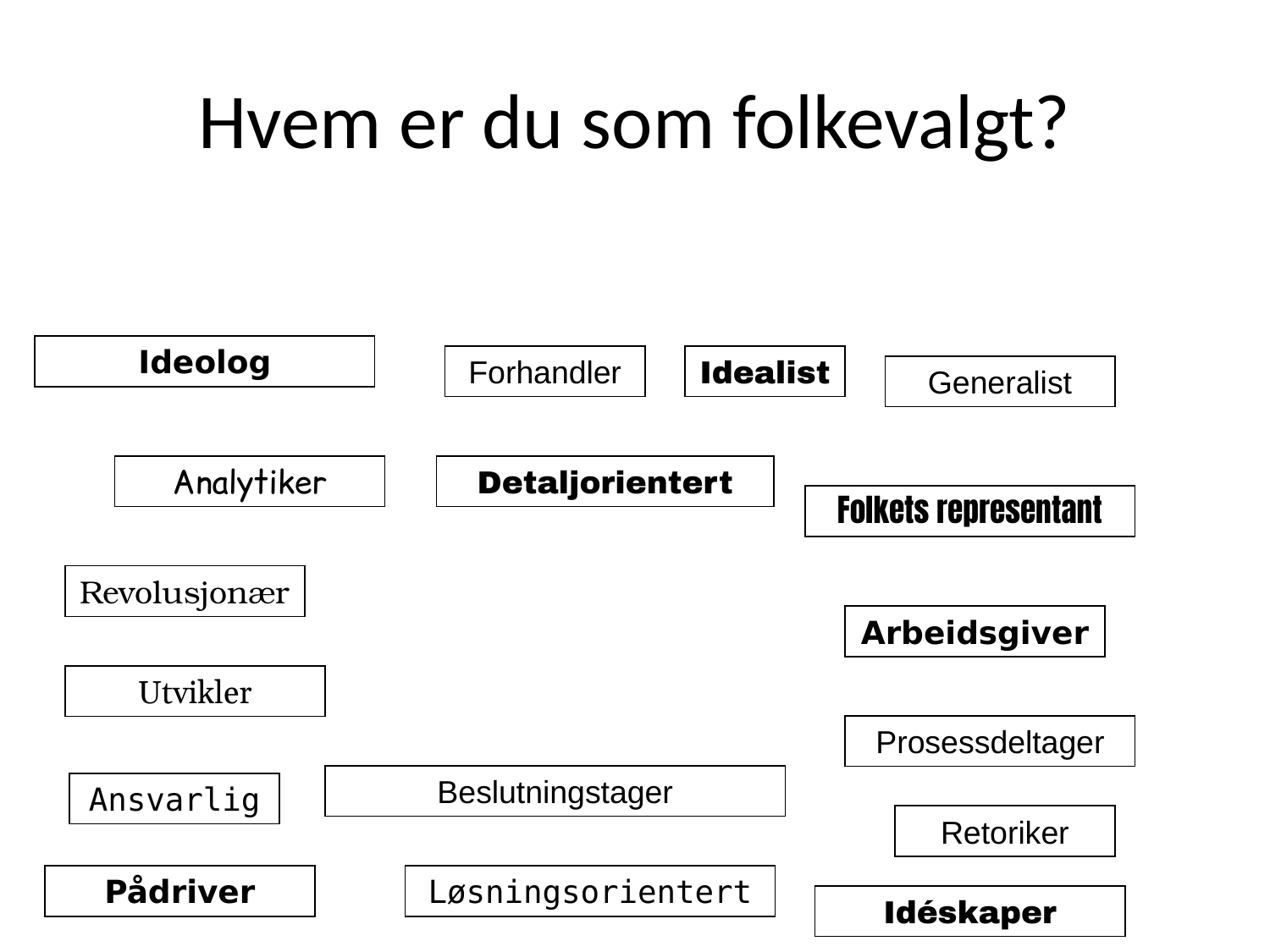

# Hvem er du som folkevalgt?
Ideolog
Forhandler
Idealist
Generalist
Analytiker
Detaljorientert
Folkets representant
Revolusjonær
Arbeidsgiver
Utvikler
Prosessdeltager
Beslutningstager
Ansvarlig
Retoriker
Pådriver
Løsningsorientert
Idéskaper